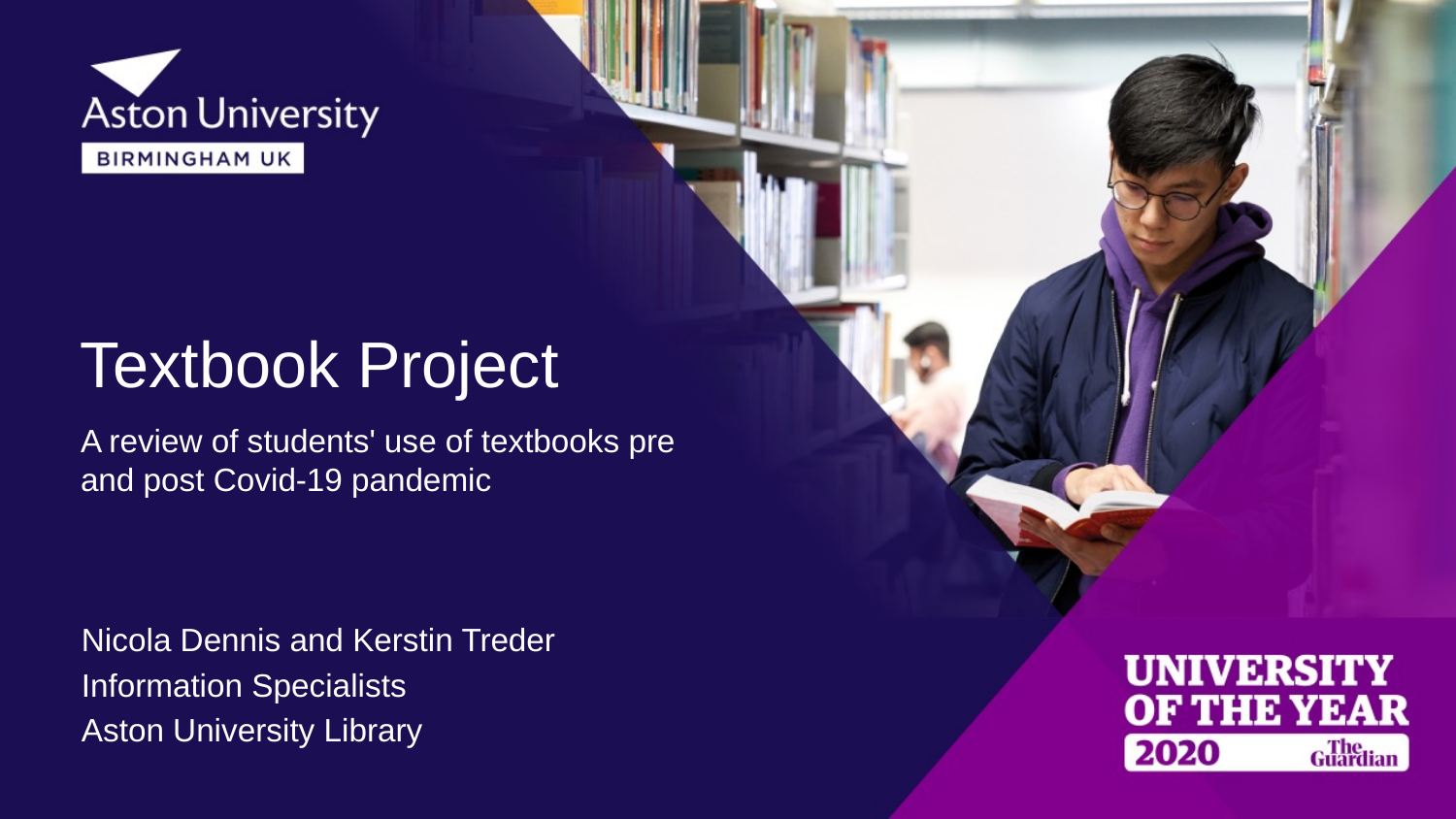

# Textbook Project
A review of students' use of textbooks pre and post Covid-19 pandemic

Nicola Dennis and Kerstin Treder
Information Specialists
Aston University Library